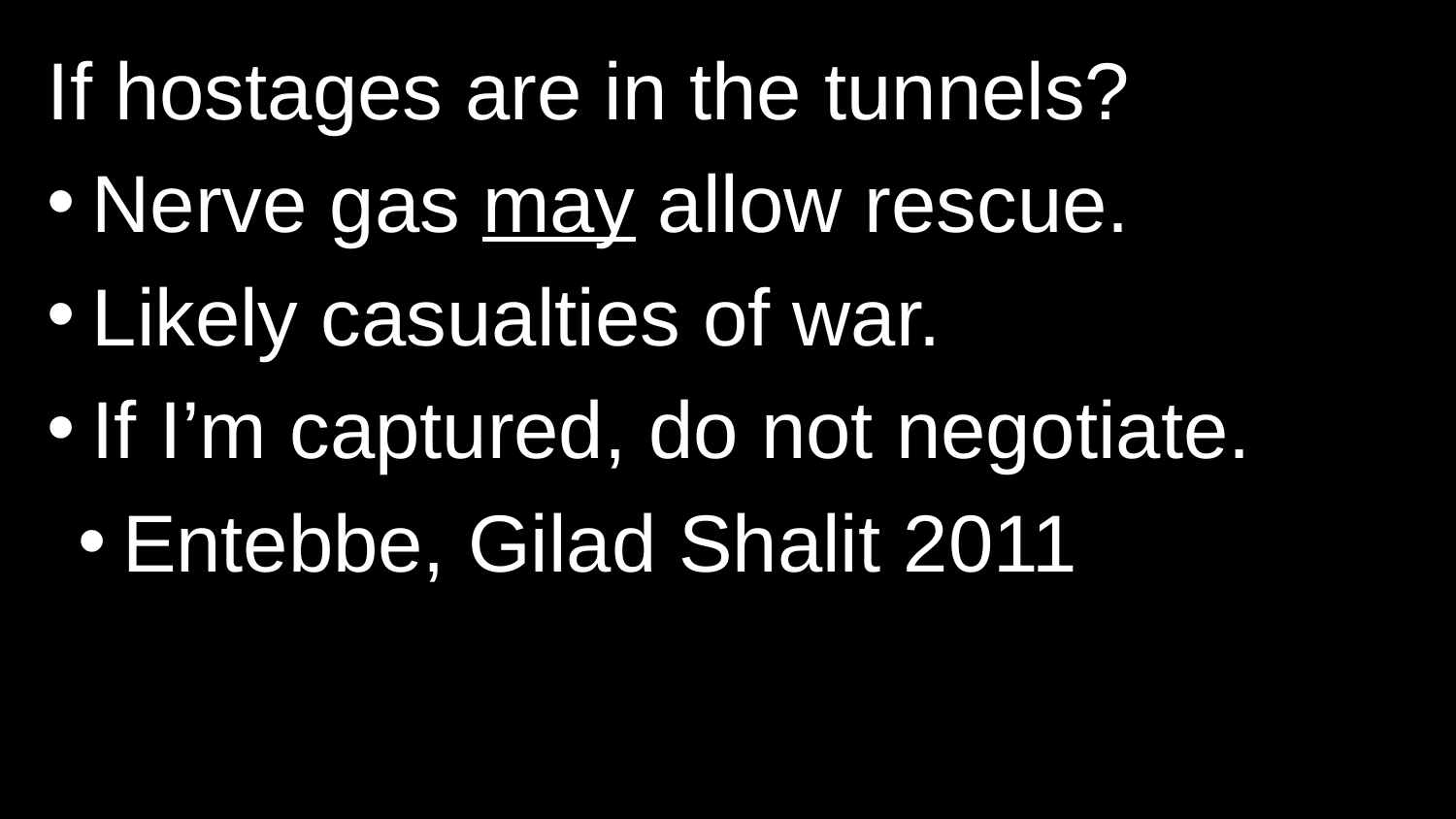

If hostages are in the tunnels?
Nerve gas may allow rescue.
Likely casualties of war.
If I’m captured, do not negotiate.
Entebbe, Gilad Shalit 2011